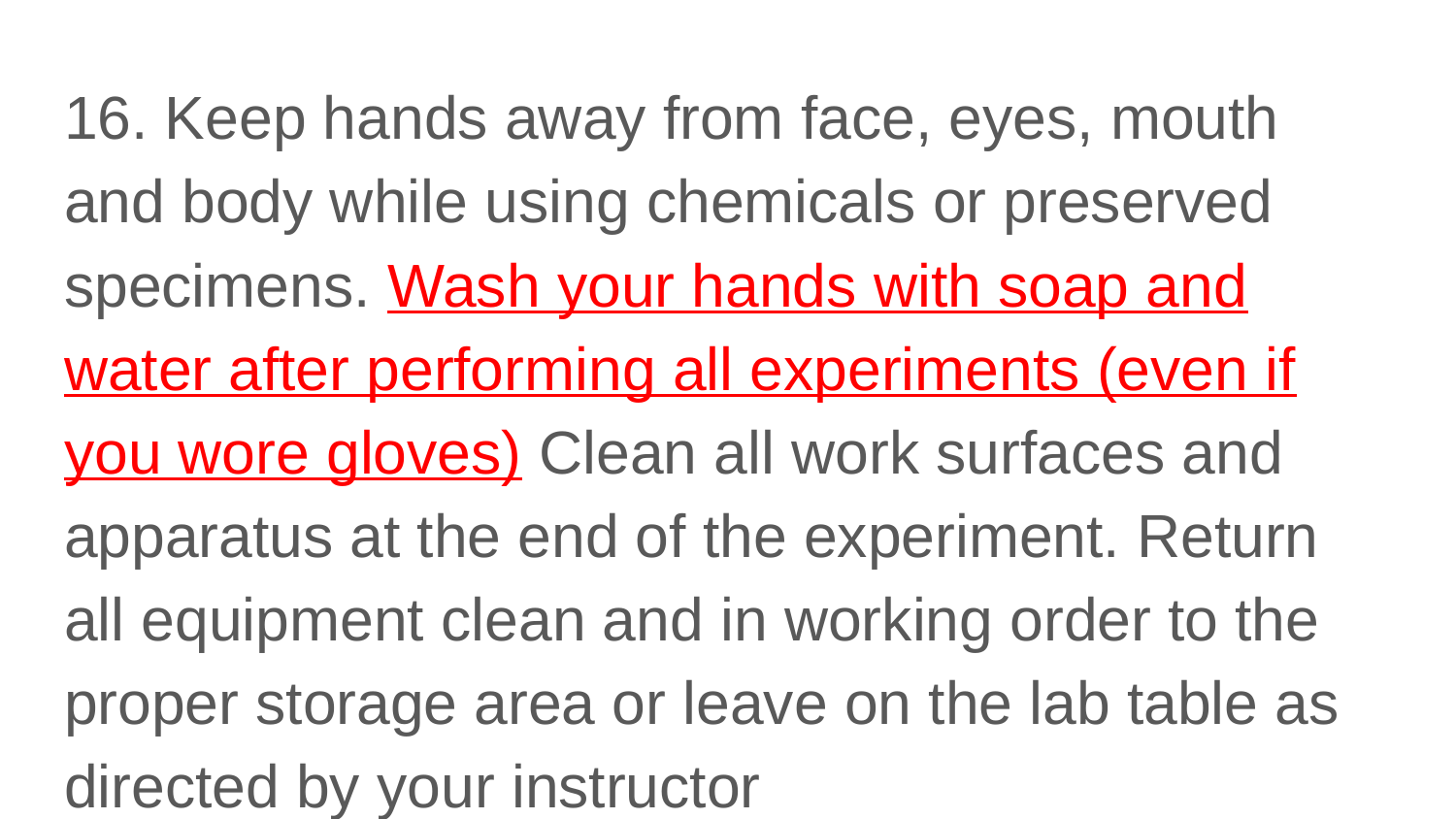

16. Keep hands away from face, eyes, mouth and body while using chemicals or preserved specimens. Wash your hands with soap and water after performing all experiments (even if you wore gloves) Clean all work surfaces and apparatus at the end of the experiment. Return all equipment clean and in working order to the proper storage area or leave on the lab table as directed by your instructor
#